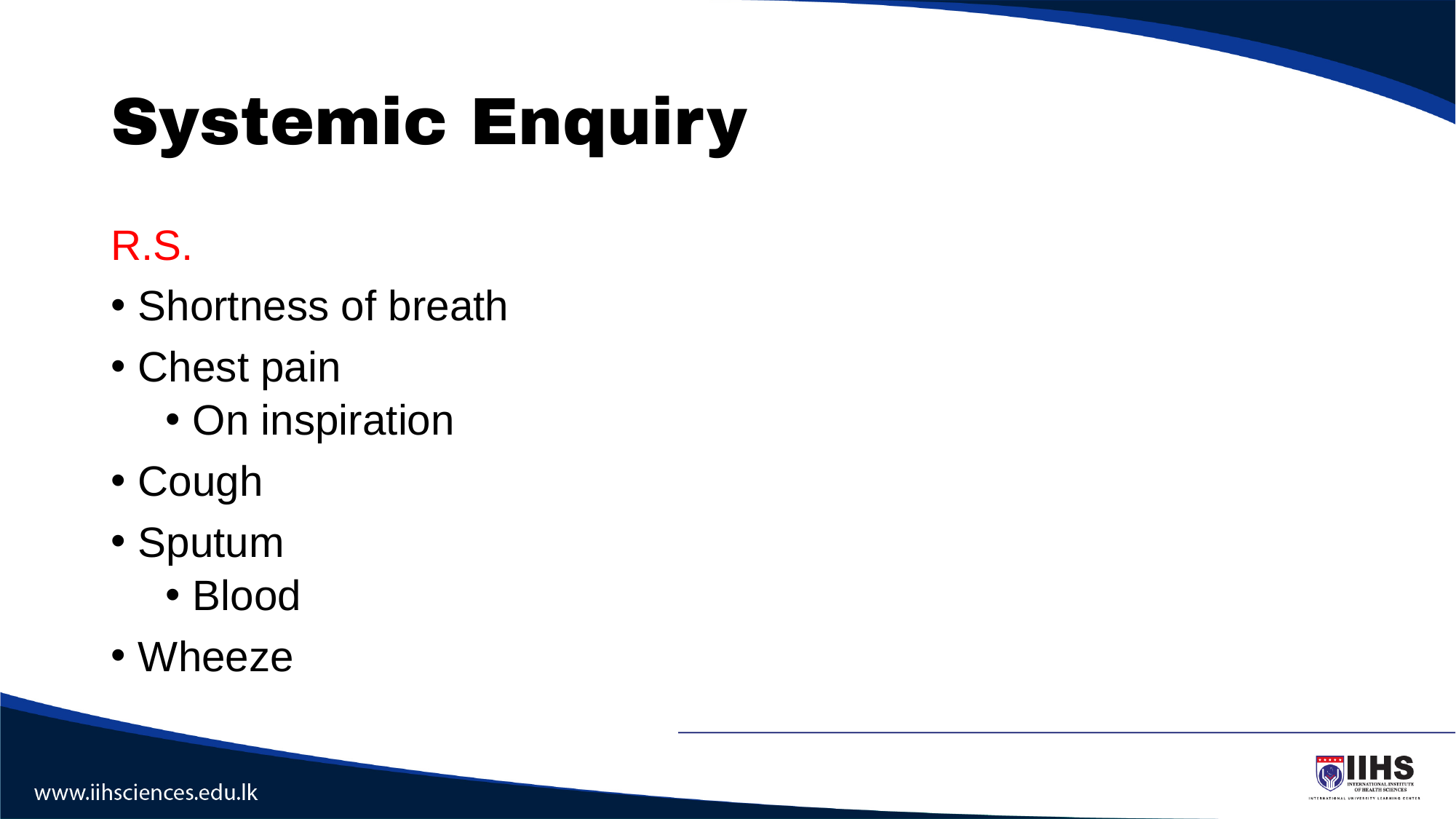

# Systemic Enquiry
R.S.
Shortness of breath
Chest pain
On inspiration
Cough
Sputum
Blood
Wheeze